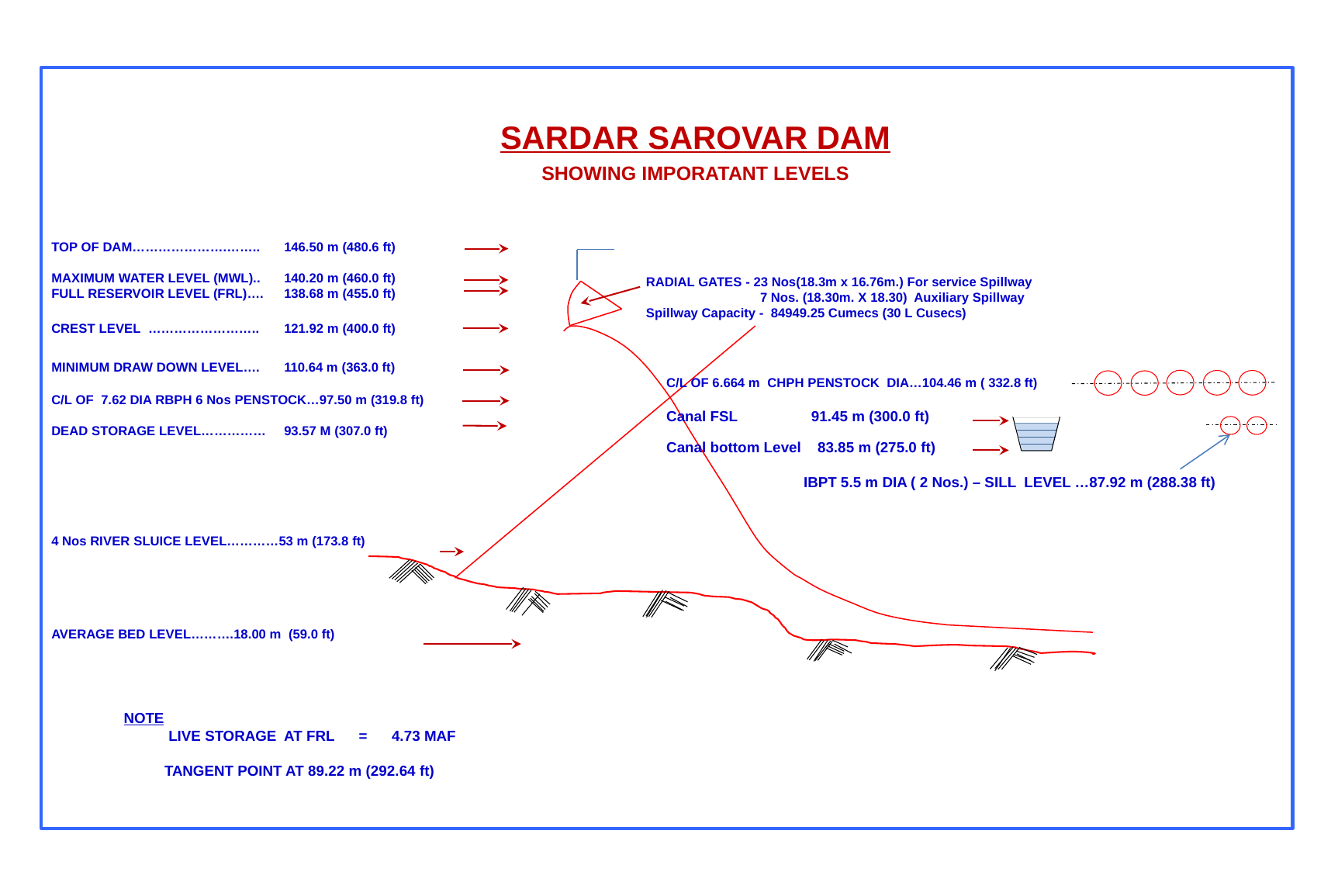

SARDAR SAROVAR DAM
SHOWING IMPORATANT LEVELS
TOP OF DAM………………….……..	146.50 m (480.6 ft)

MAXIMUM WATER LEVEL (MWL)..	140.20 m (460.0 ft)
FULL RESERVOIR LEVEL (FRL)….	138.68 m (455.0 ft)

CREST LEVEL  ……………………..	121.92 m (400.0 ft)

MINIMUM DRAW DOWN LEVEL….	110.64 m (363.0 ft)

C/L OF  7.62 DIA RBPH 6 Nos PENSTOCK…97.50 m (319.8 ft)

DEAD STORAGE LEVEL……………	93.57 M (307.0 ft)

4 Nos RIVER SLUICE LEVEL…………53 m (173.8 ft)

AVERAGE BED LEVEL……….18.00 m  (59.0 ft)
RADIAL GATES - 23 Nos(18.3m x 16.76m.) For service Spillway
                               7 Nos. (18.30m. X 18.30)  Auxiliary Spillway
Spillway Capacity -  84949.25 Cumecs (30 L Cusecs)

C/L OF 6.664 m  CHPH PENSTOCK  DIA…104.46 m ( 332.8 ft)

Canal FSL	       91.45 m (300.0 ft)

Canal bottom Level    83.85 m (275.0 ft)

IBPT 5.5 m DIA ( 2 Nos.) – SILL  LEVEL …87.92 m (288.38 ft)

NOTE
           LIVE STORAGE  AT FRL      =      4.73 MAF

          TANGENT POINT AT 89.22 m (292.64 ft)